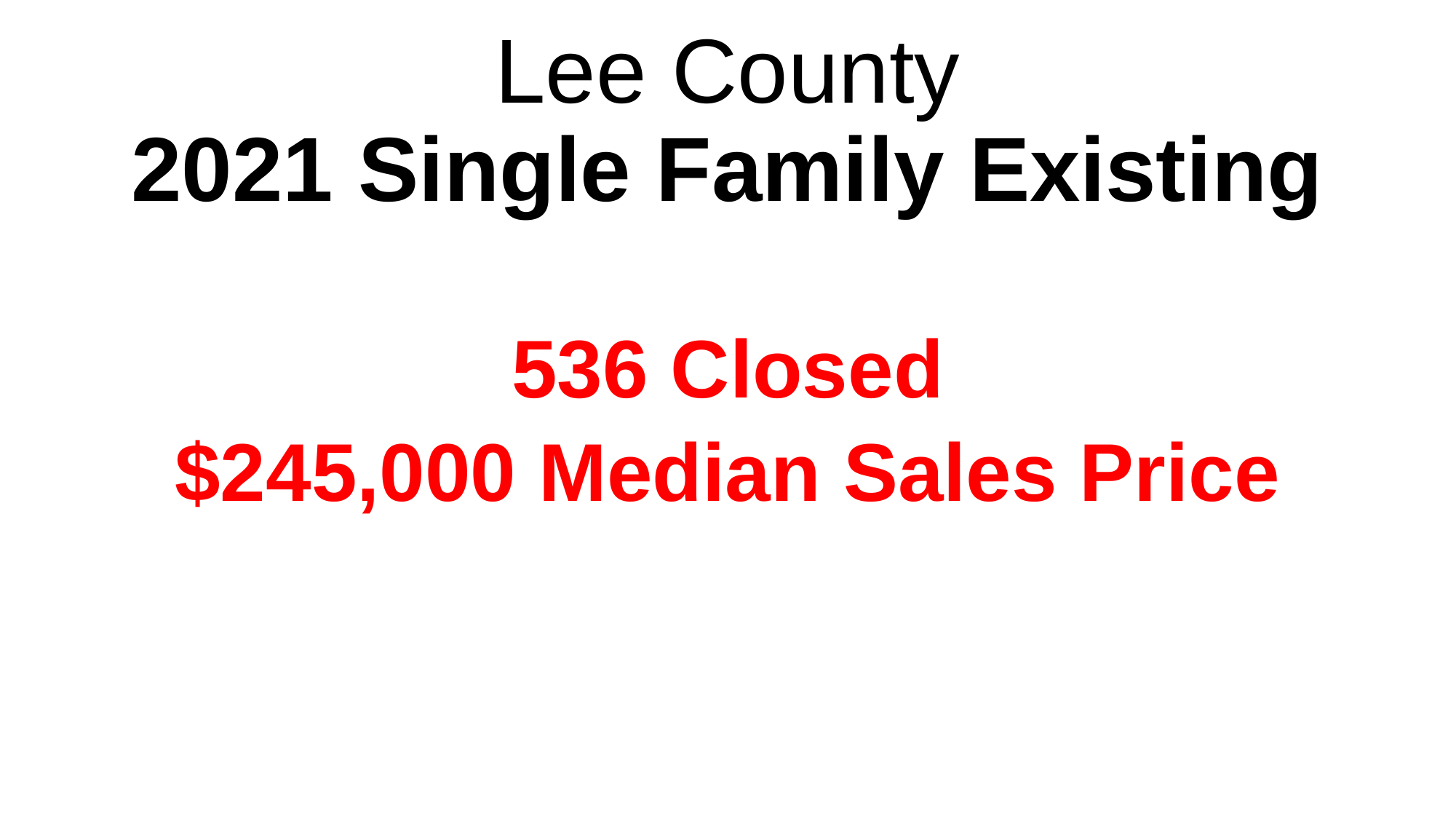

# Lee County 2021 Single Family Existing
536 Closed
$245,000 Median Sales Price